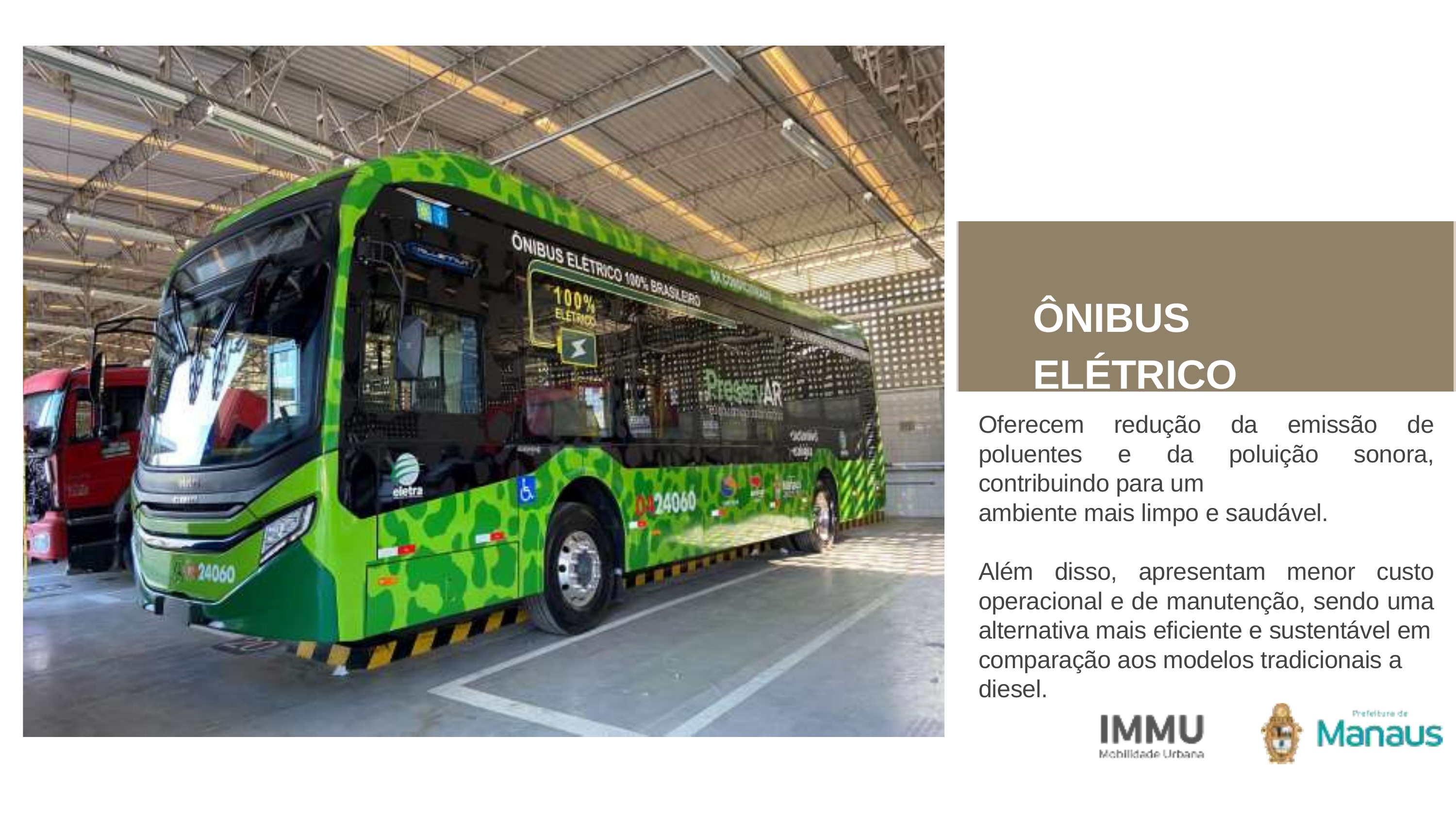

ÔNIBUS ELÉTRICO

Oferecem redução da emissão de poluentes e da poluição sonora, contribuindo para um
ambiente mais limpo e saudável.

Além disso, apresentam menor custo operacional e de manutenção, sendo uma alternativa mais eficiente e sustentável em
comparação aos modelos tradicionais a
diesel.